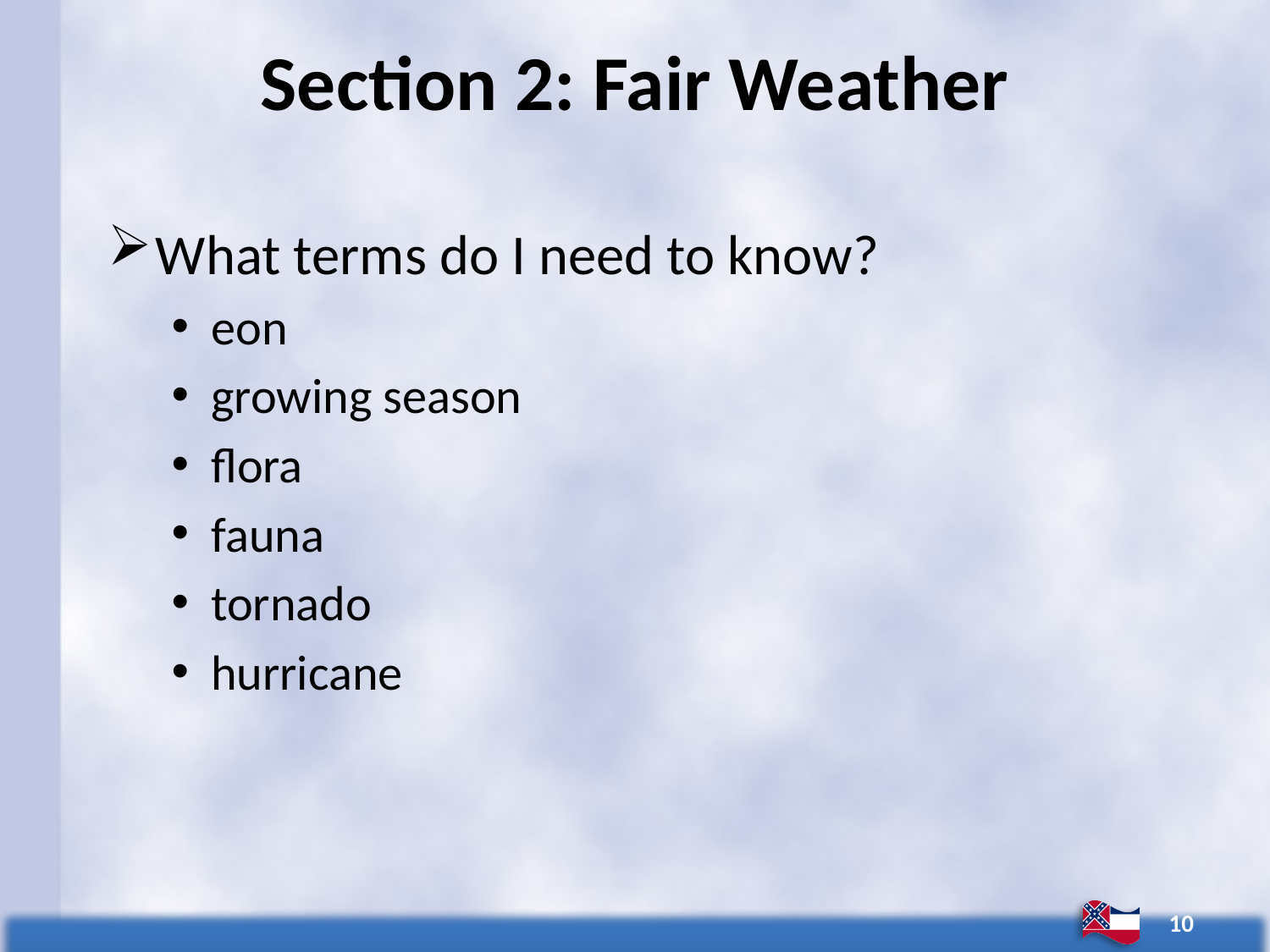

# Section 2: Fair Weather
What terms do I need to know?
eon
growing season
flora
fauna
tornado
hurricane

10